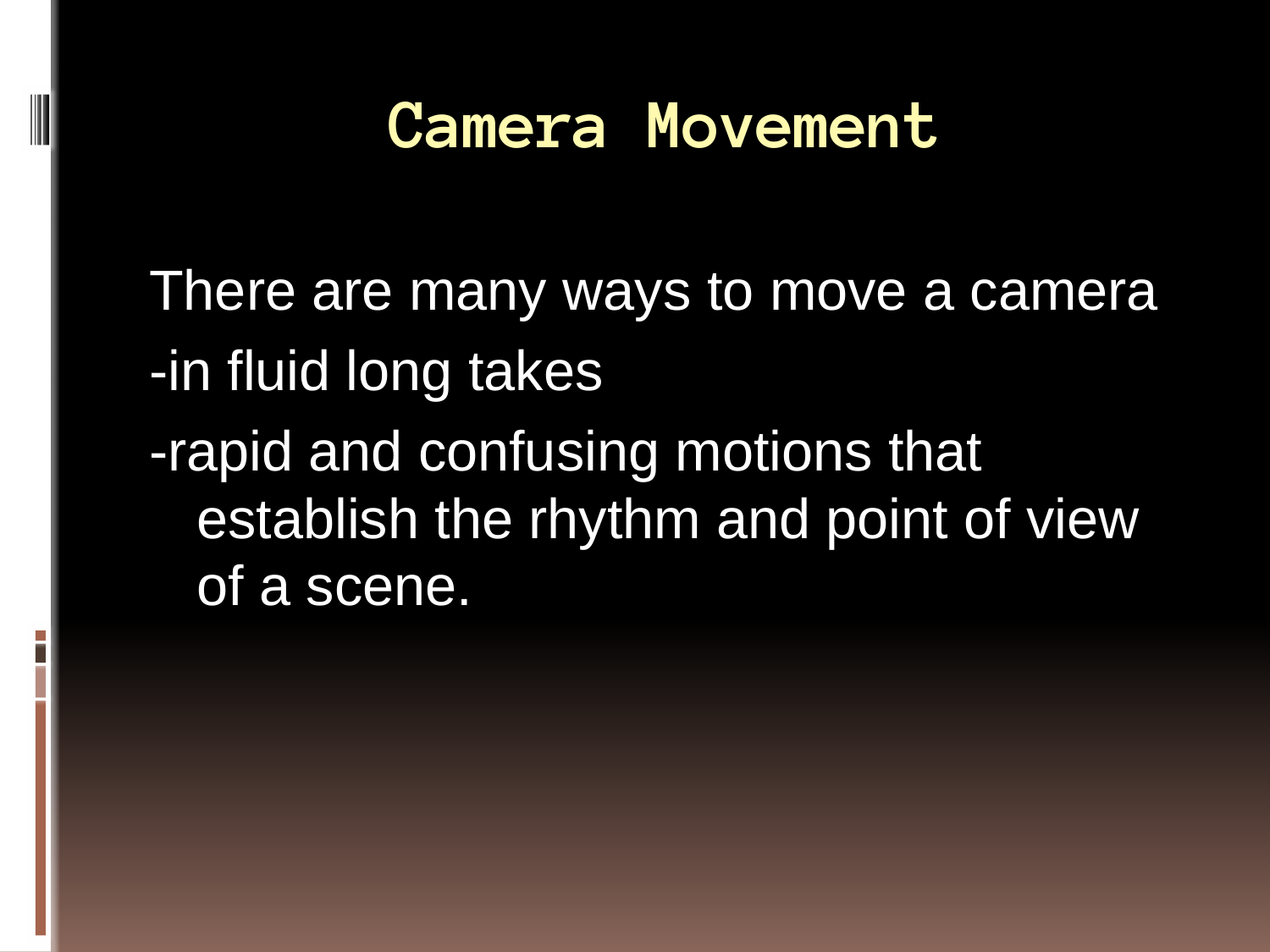

# Camera Movement
There are many ways to move a camera
-in fluid long takes
-rapid and confusing motions that establish the rhythm and point of view of a scene.